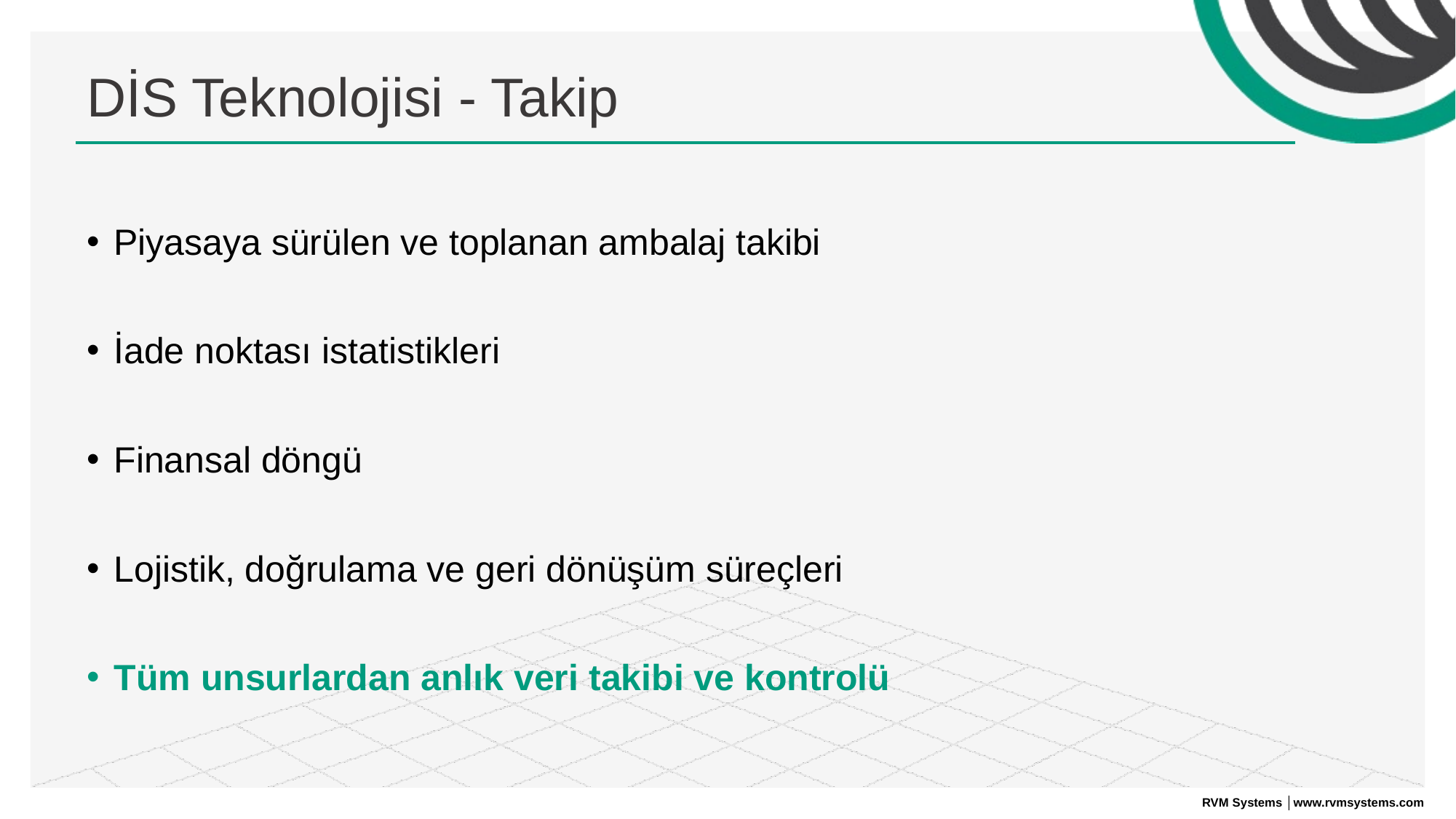

# DİS Teknolojisi - Takip
Piyasaya sürülen ve toplanan ambalaj takibi

İade noktası istatistikleri

Finansal döngü

Lojistik, doğrulama ve geri dönüşüm süreçleri

Tüm unsurlardan anlık veri takibi ve kontrolü